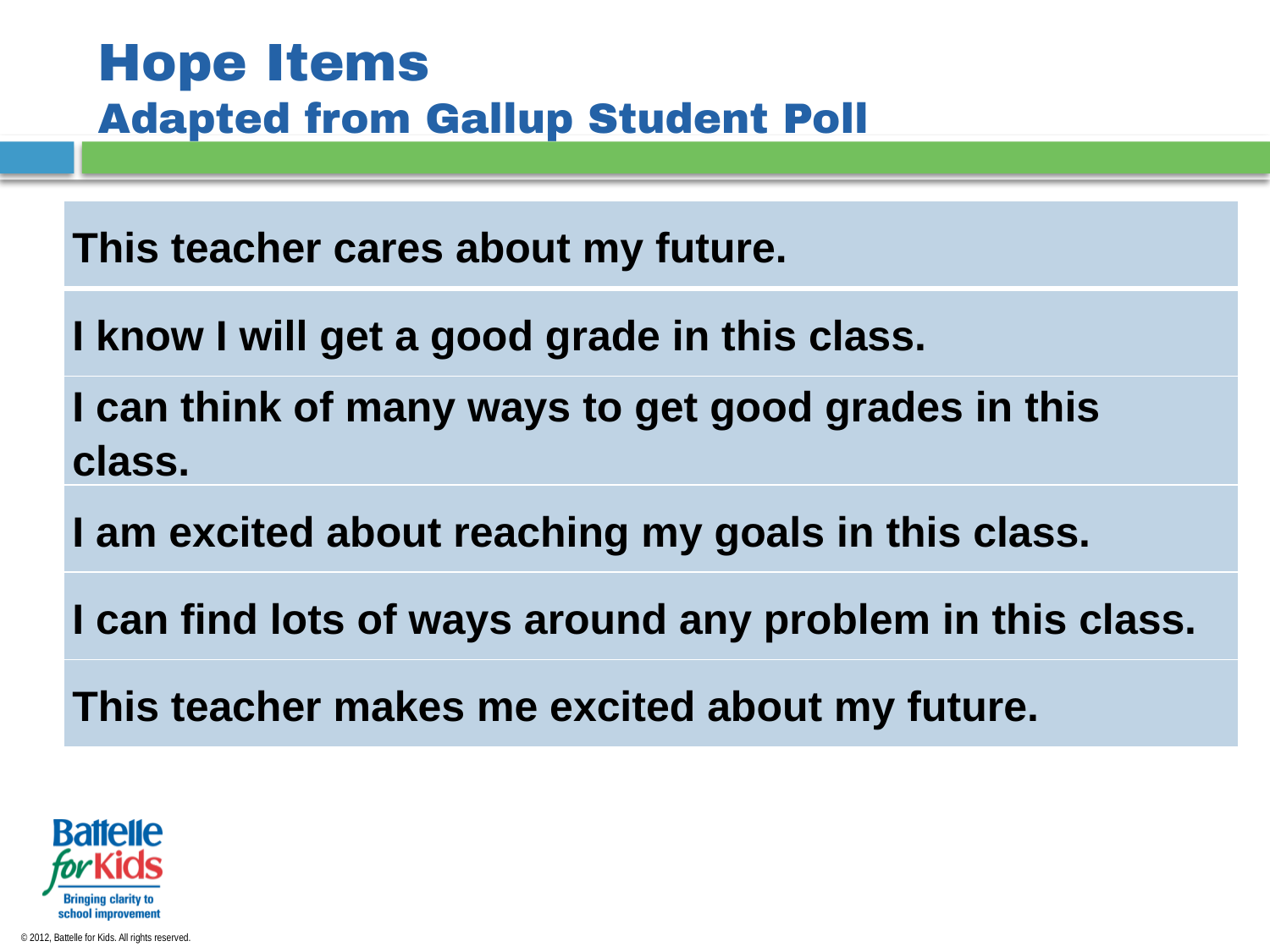

# Hope Items Adapted from Gallup Student Poll
| This teacher cares about my future. |
| --- |
| I know I will get a good grade in this class. |
| I can think of many ways to get good grades in this class. |
| I am excited about reaching my goals in this class. |
| I can find lots of ways around any problem in this class. |
| This teacher makes me excited about my future. |